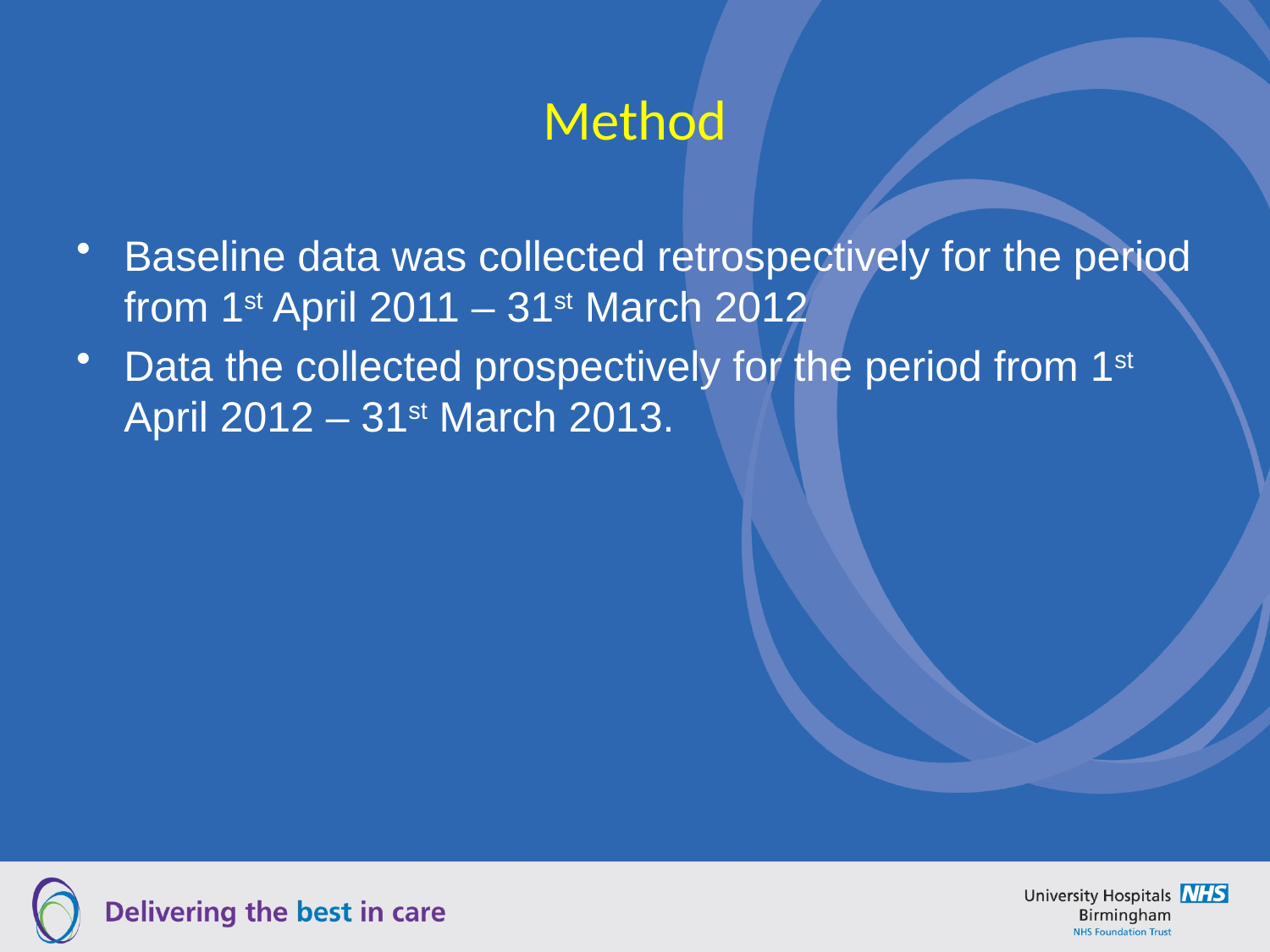

# Method
Baseline data was collected retrospectively for the period from 1st April 2011 – 31st March 2012
Data the collected prospectively for the period from 1st April 2012 – 31st March 2013.